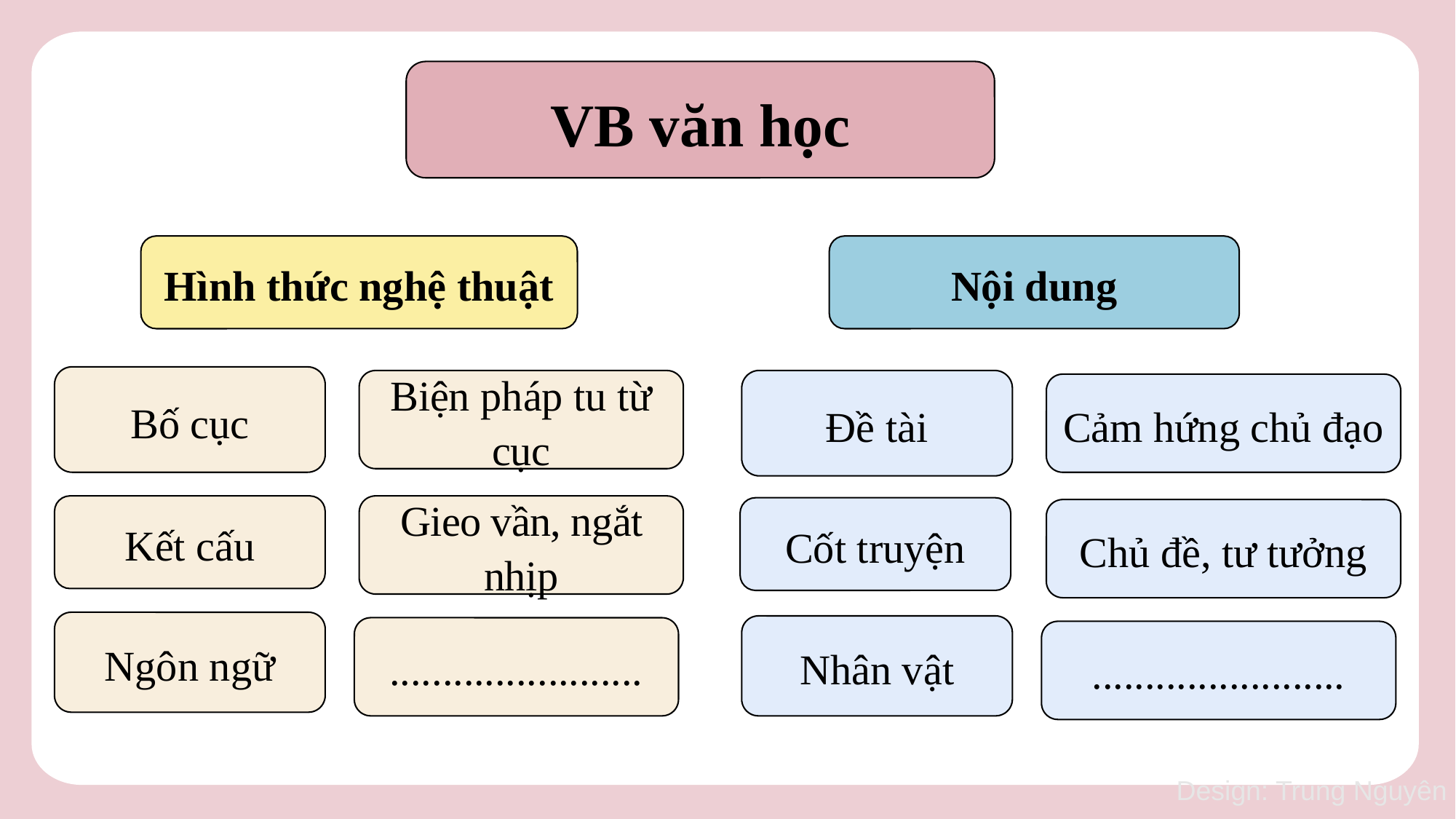

VB văn học
Hình thức nghệ thuật
Nội dung
Bố cục
Biện pháp tu từ cục
Đề tài
Cảm hứng chủ đạo
Kết cấu
Gieo vần, ngắt nhịp
Cốt truyện
Chủ đề, tư tưởng
Ngôn ngữ
Nhân vật
........................
........................
Design: Trung Nguyên